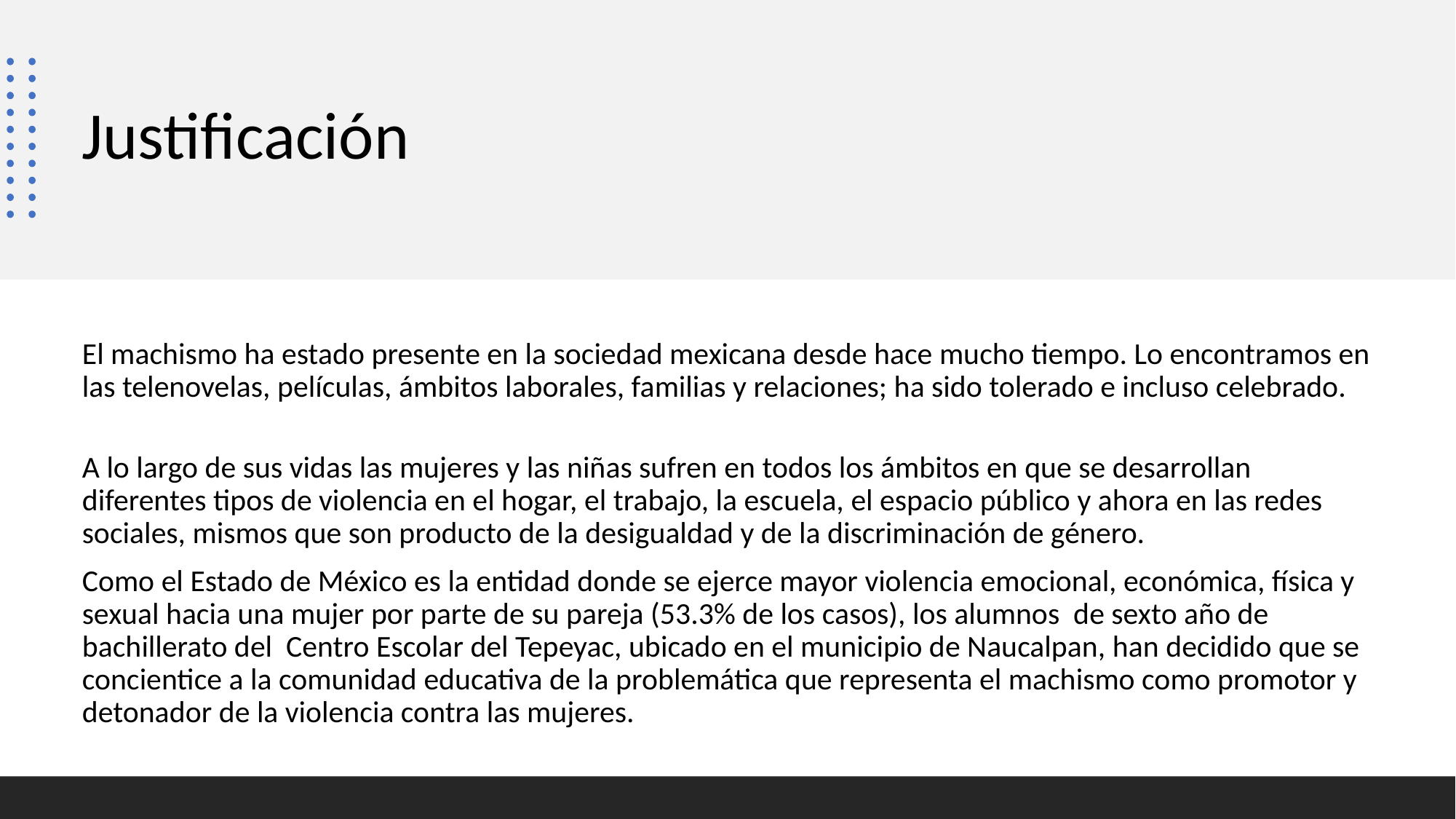

# Justificación

El machismo ha estado presente en la sociedad mexicana desde hace mucho tiempo. Lo encontramos en las telenovelas, películas, ámbitos laborales, familias y relaciones; ha sido tolerado e incluso celebrado.
A lo largo de sus vidas las mujeres y las niñas sufren en todos los ámbitos en que se desarrollan diferentes tipos de violencia en el hogar, el trabajo, la escuela, el espacio público y ahora en las redes sociales, mismos que son producto de la desigualdad y de la discriminación de género.
Como el Estado de México es la entidad donde se ejerce mayor violencia emocional, económica, física y sexual hacia una mujer por parte de su pareja (53.3% de los casos), los alumnos  de sexto año de bachillerato del  Centro Escolar del Tepeyac, ubicado en el municipio de Naucalpan, han decidido que se concientice a la comunidad educativa de la problemática que representa el machismo como promotor y detonador de la violencia contra las mujeres.